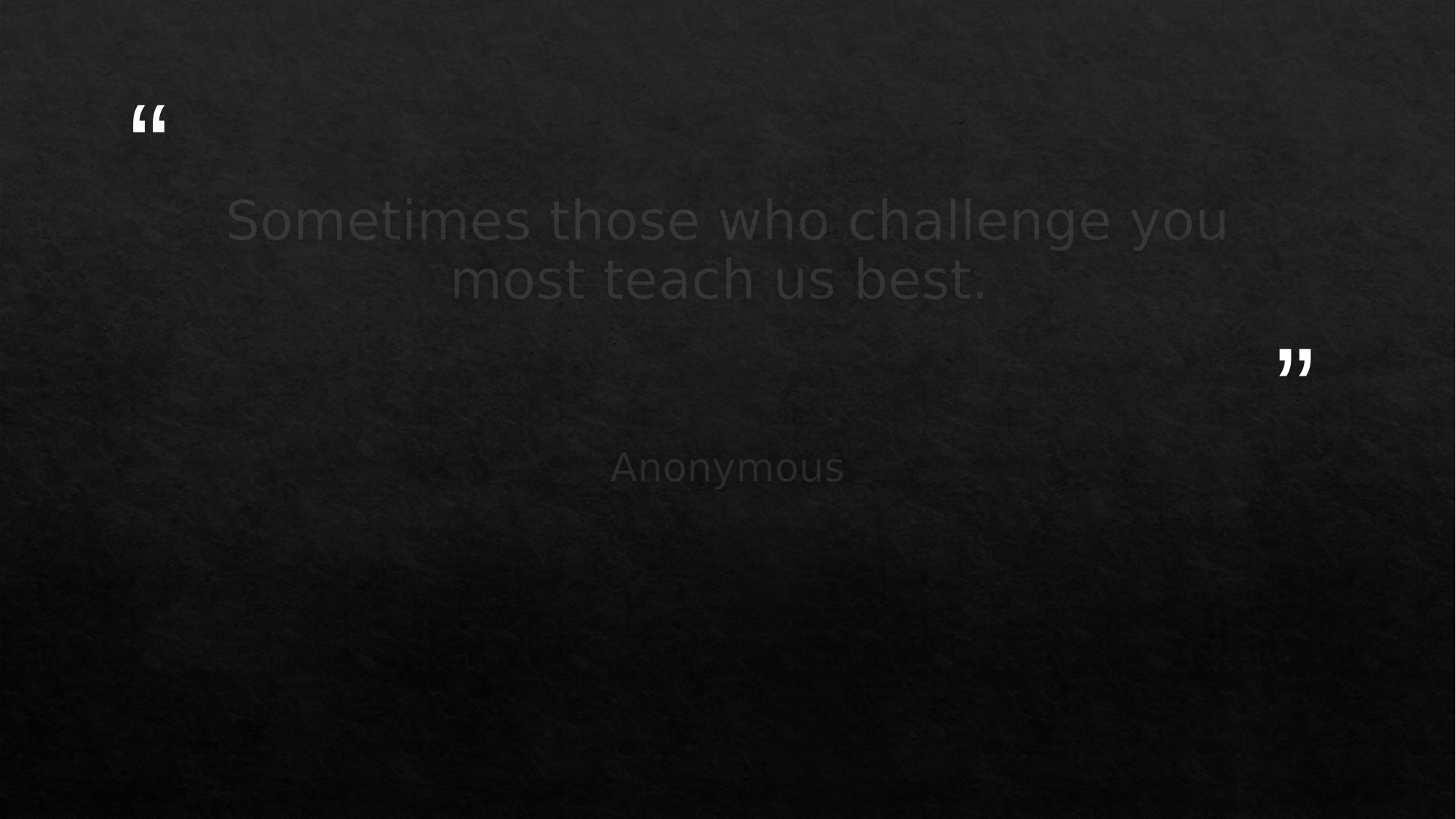

# Sometimes those who challenge you most teach us best.
Anonymous